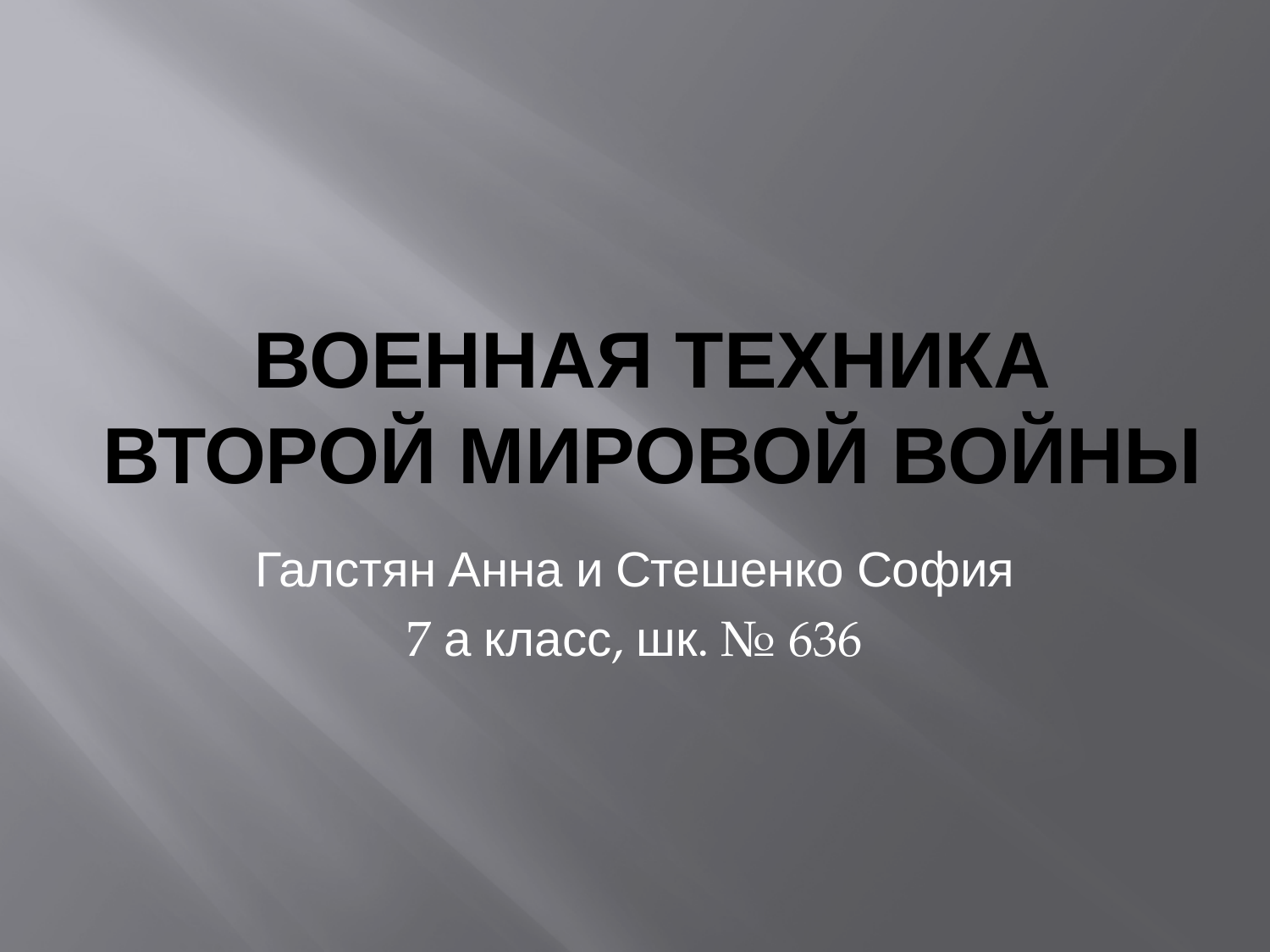

# Военная техника Второй Мировой Войны

Галстян Анна и Стешенко София
7 а класс, шк. № 636